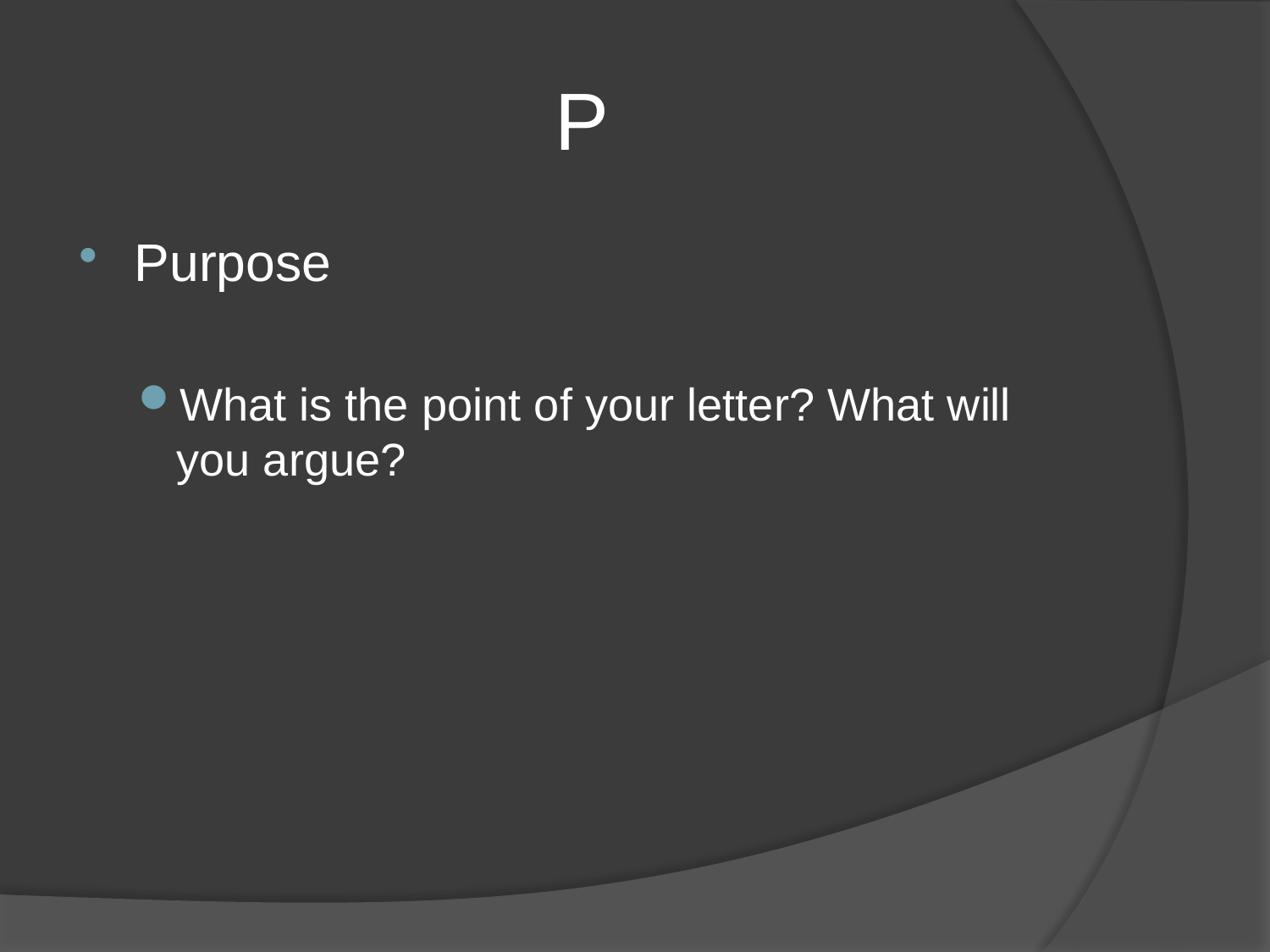

# P
Purpose

What is the point of your letter? What will you argue?